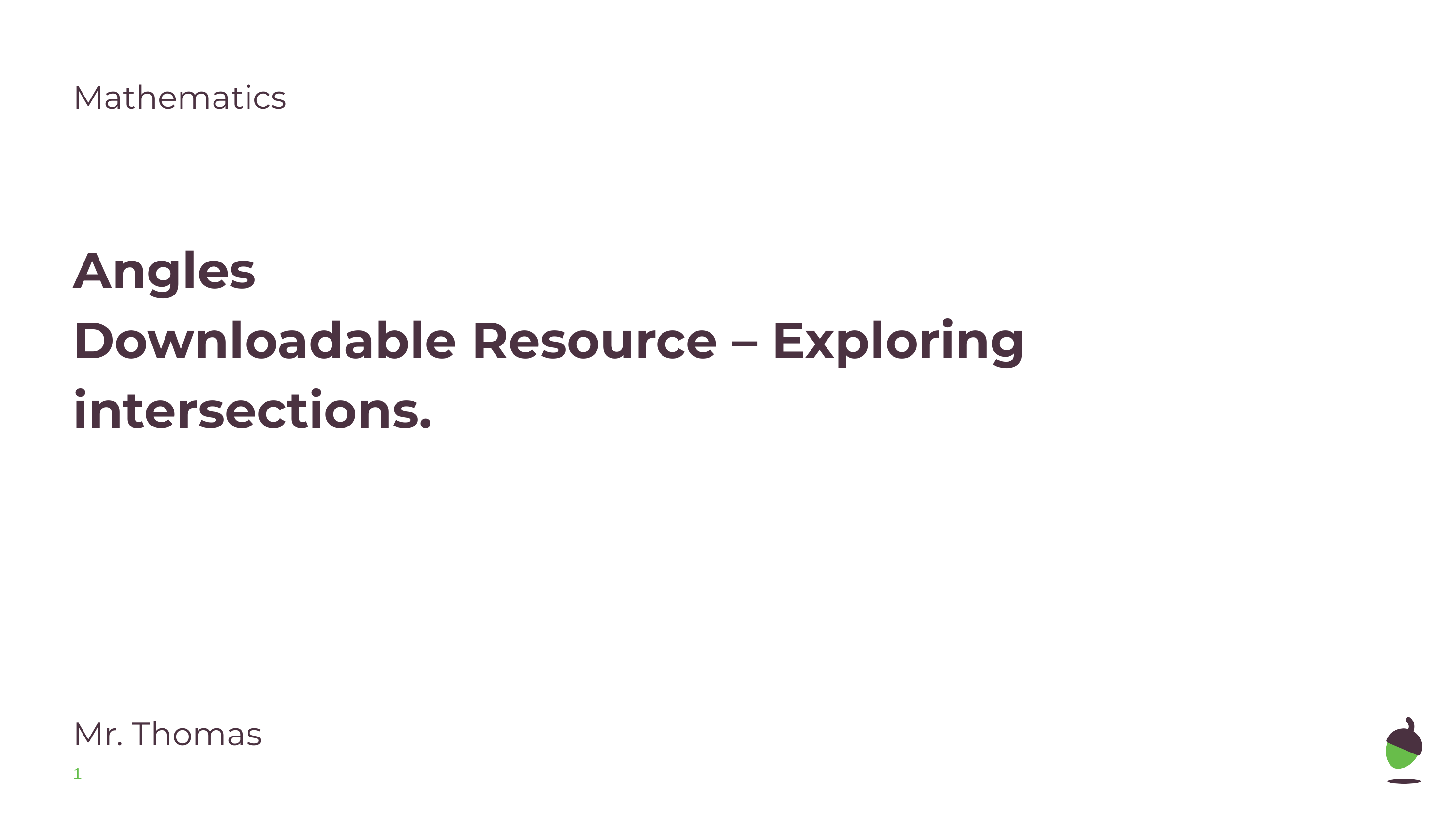

Mathematics
# Angles
Downloadable Resource – Exploring intersections.
Mr. Thomas
1